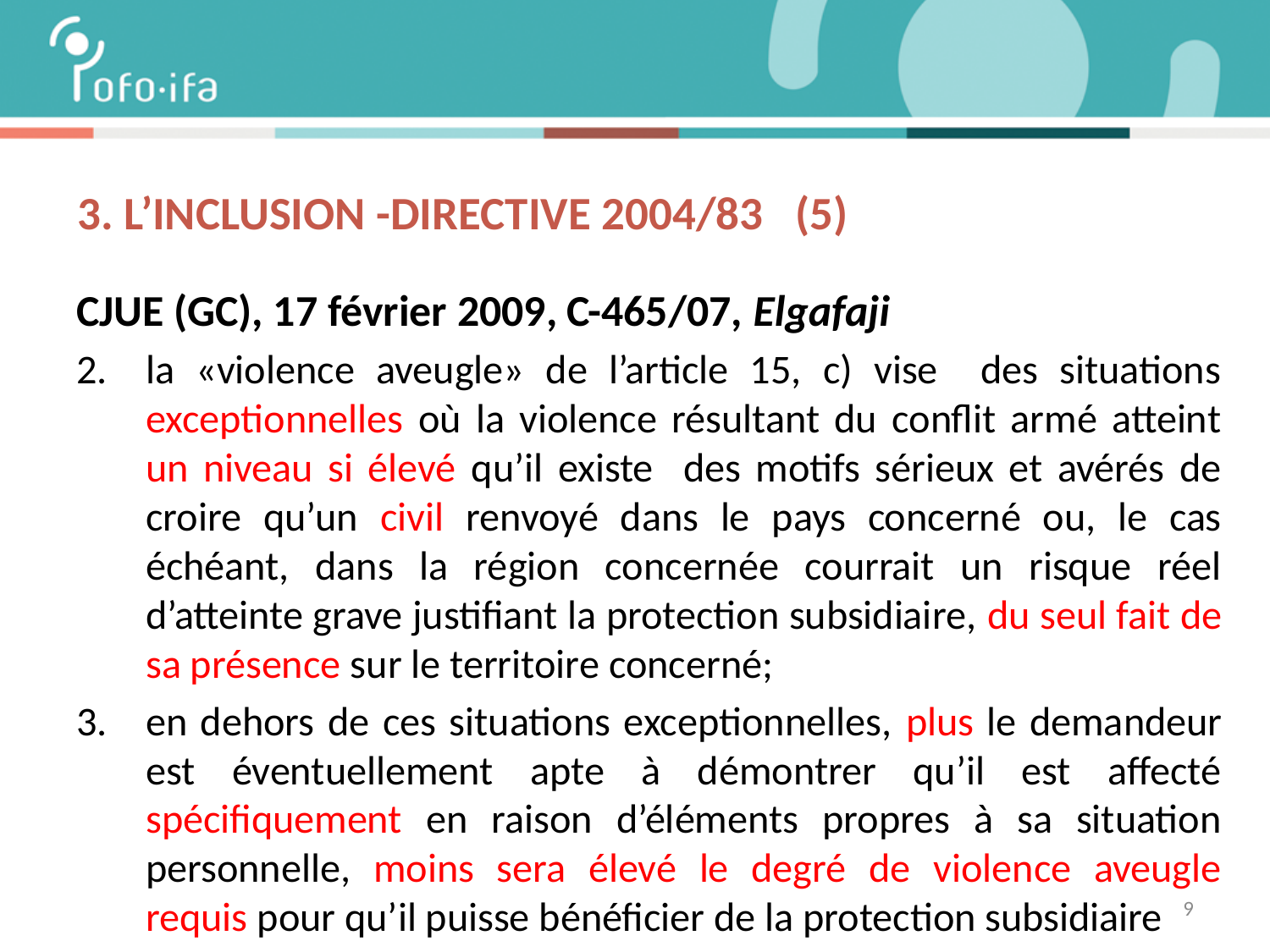

# 3. L’inclusiON -directive 2004/83   (5)
CJUE (GC), 17 février 2009, C-465/07, Elgafaji
la «violence aveugle» de l’article 15, c) vise  des situations exceptionnelles où la violence résultant du conflit armé atteint un niveau si élevé qu’il existe  des motifs sérieux et avérés de croire qu’un civil renvoyé dans le pays concerné ou, le cas échéant, dans la région concernée courrait un risque réel d’atteinte grave justifiant la protection subsidiaire, du seul fait de sa présence sur le territoire concerné;
en dehors de ces situations exceptionnelles, plus le demandeur est éventuellement apte à démontrer qu’il est affecté spécifiquement en raison d’éléments propres à sa situation personnelle, moins sera élevé le degré de violence aveugle requis pour qu’il puisse bénéficier de la protection subsidiaire

9